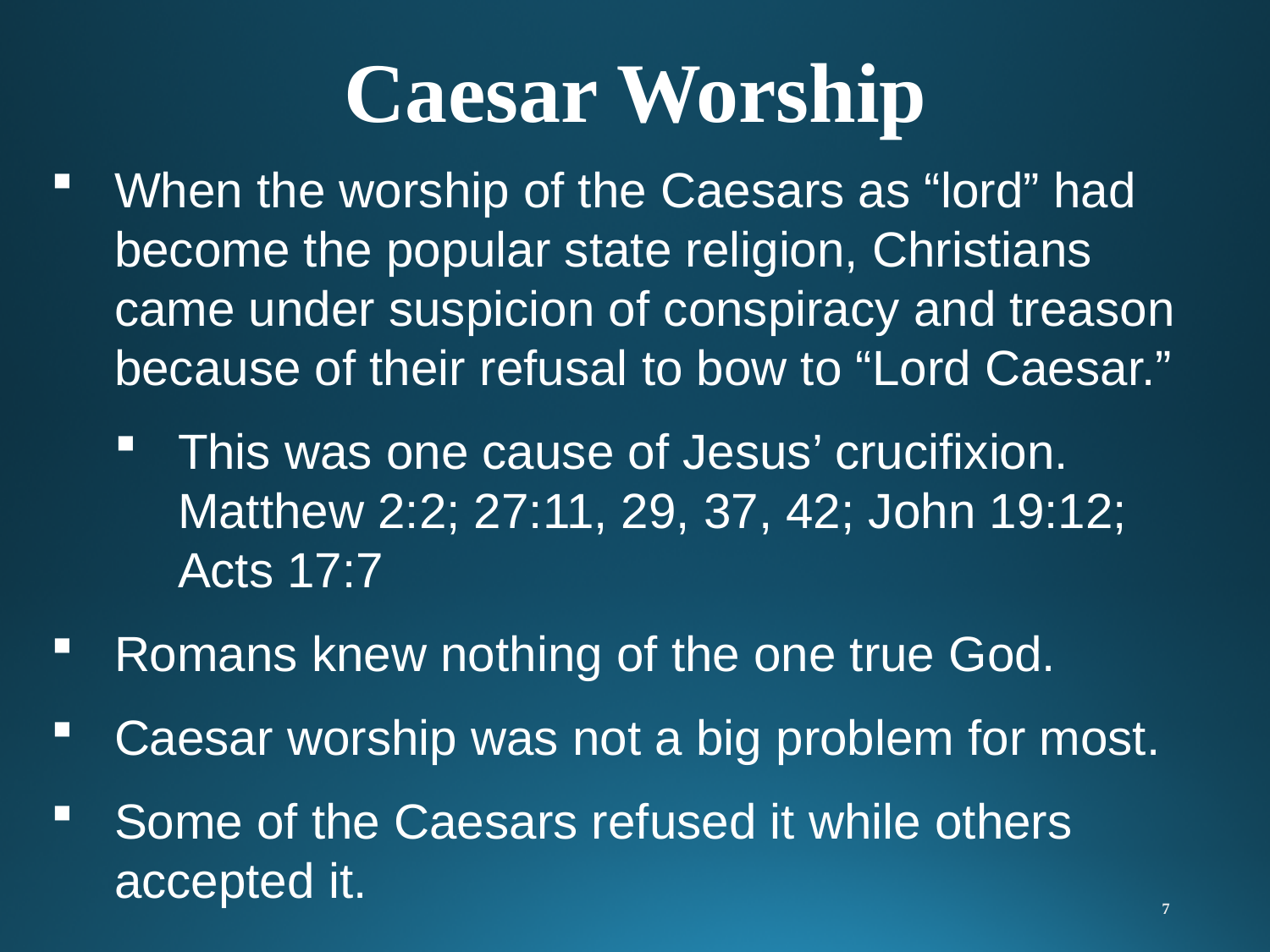

Caesar Worship
When the worship of the Caesars as “lord” had become the popular state religion, Christians came under suspicion of conspiracy and treason because of their refusal to bow to “Lord Caesar.”
This was one cause of Jesus’ crucifixion.
Matthew 2:2; 27:11, 29, 37, 42; John 19:12; Acts 17:7
Romans knew nothing of the one true God.
Caesar worship was not a big problem for most.
Some of the Caesars refused it while others accepted it.
7